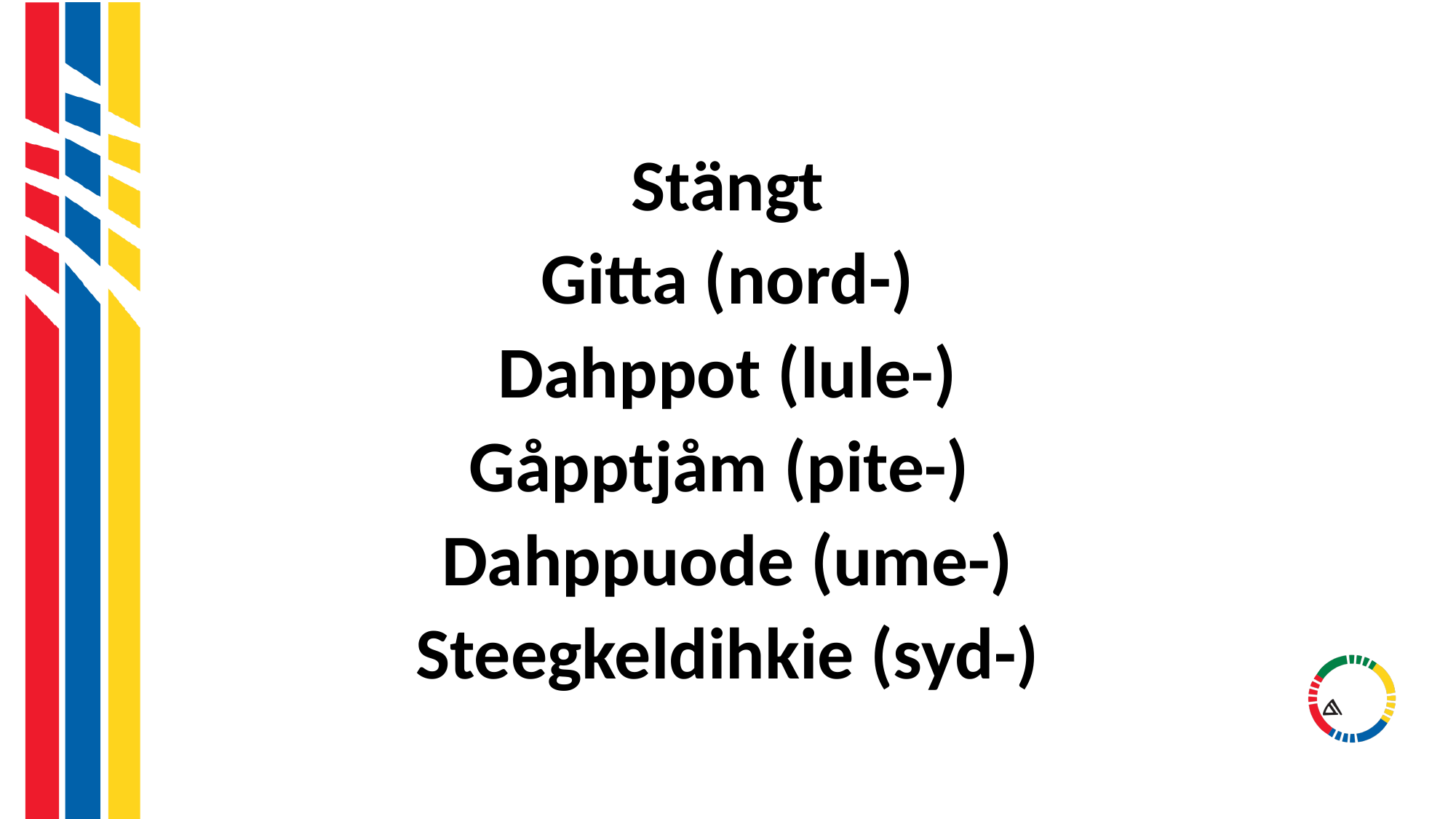

#
Stängt
Gitta (nord-)
Dahppot (lule-)
Gåpptjåm (pite-)
Dahppuode (ume-)
Steegkeldihkie (syd-)